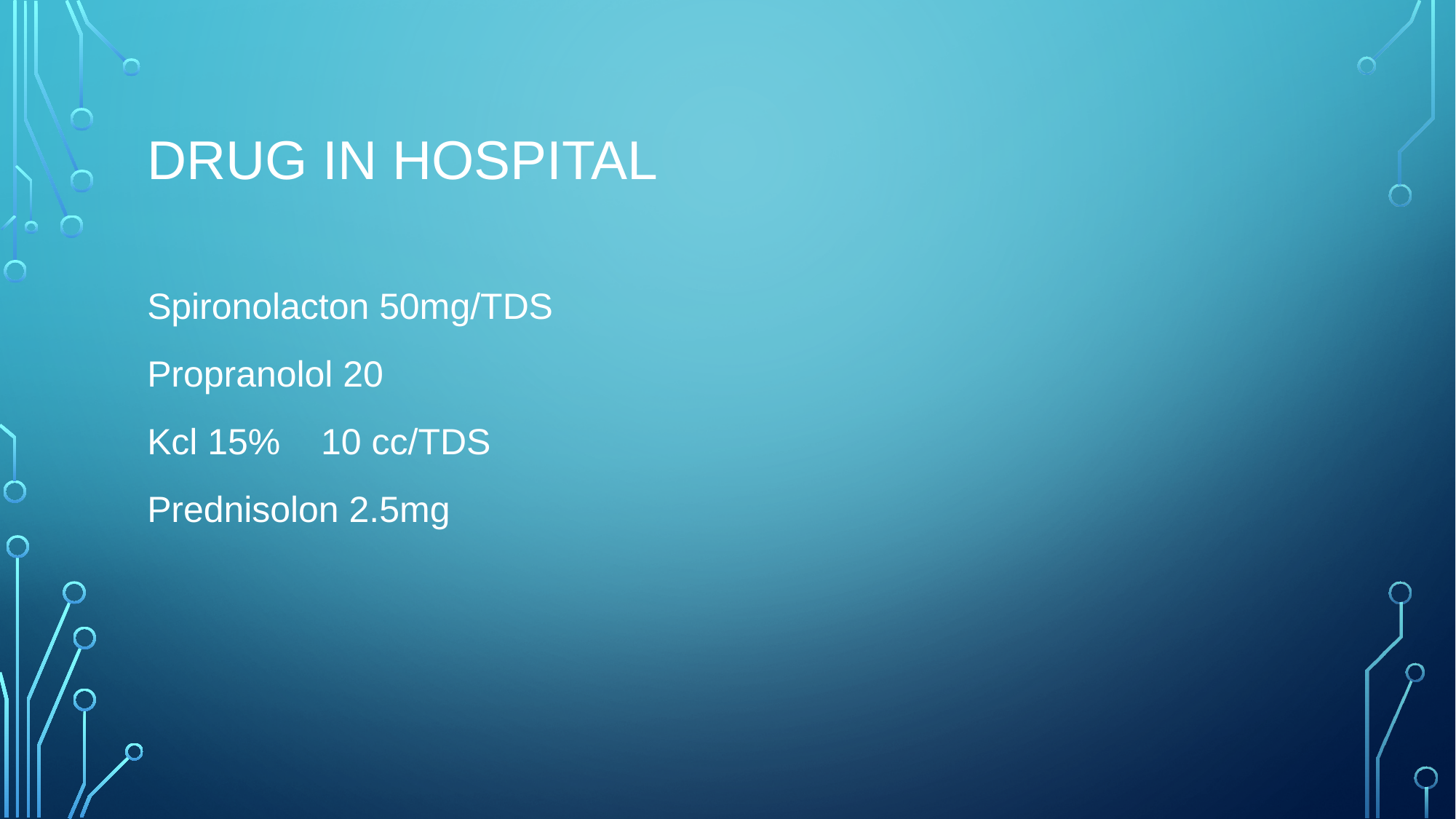

# Drug in hospital
Spironolacton 50mg/TDS
Propranolol 20
Kcl 15%    10 cc/TDS
Prednisolon 2.5mg